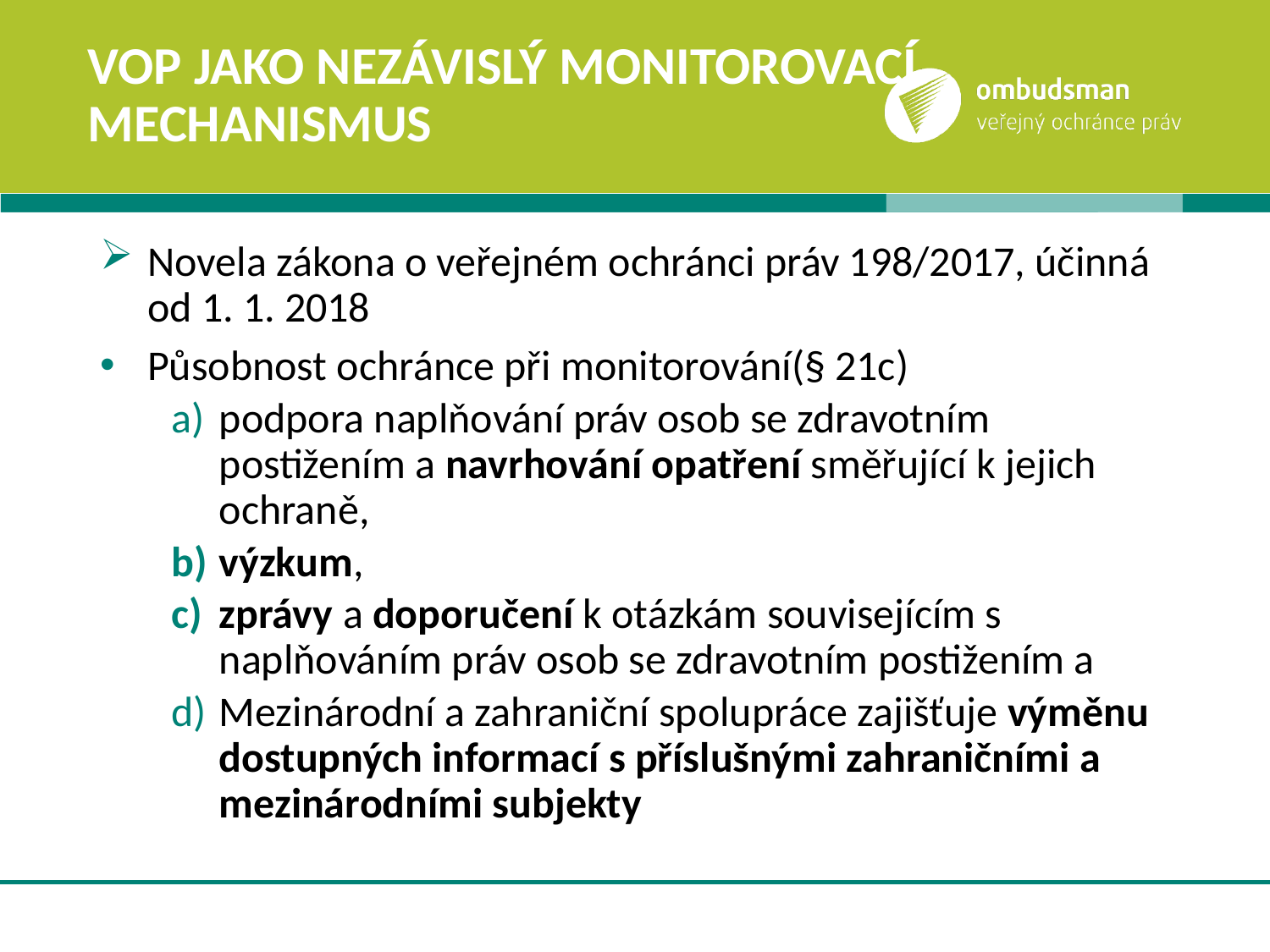

# vop jako nezávislý Monitorovací mechanismus
Novela zákona o veřejném ochránci práv 198/2017, účinná od 1. 1. 2018
Působnost ochránce při monitorování(§ 21c)
podpora naplňování práv osob se zdravotním postižením a navrhování opatření směřující k jejich ochraně,
výzkum,
zprávy a doporučení k otázkám souvisejícím s naplňováním práv osob se zdravotním postižením a
Mezinárodní a zahraniční spolupráce zajišťuje výměnu dostupných informací s příslušnými zahraničními a mezinárodními subjekty